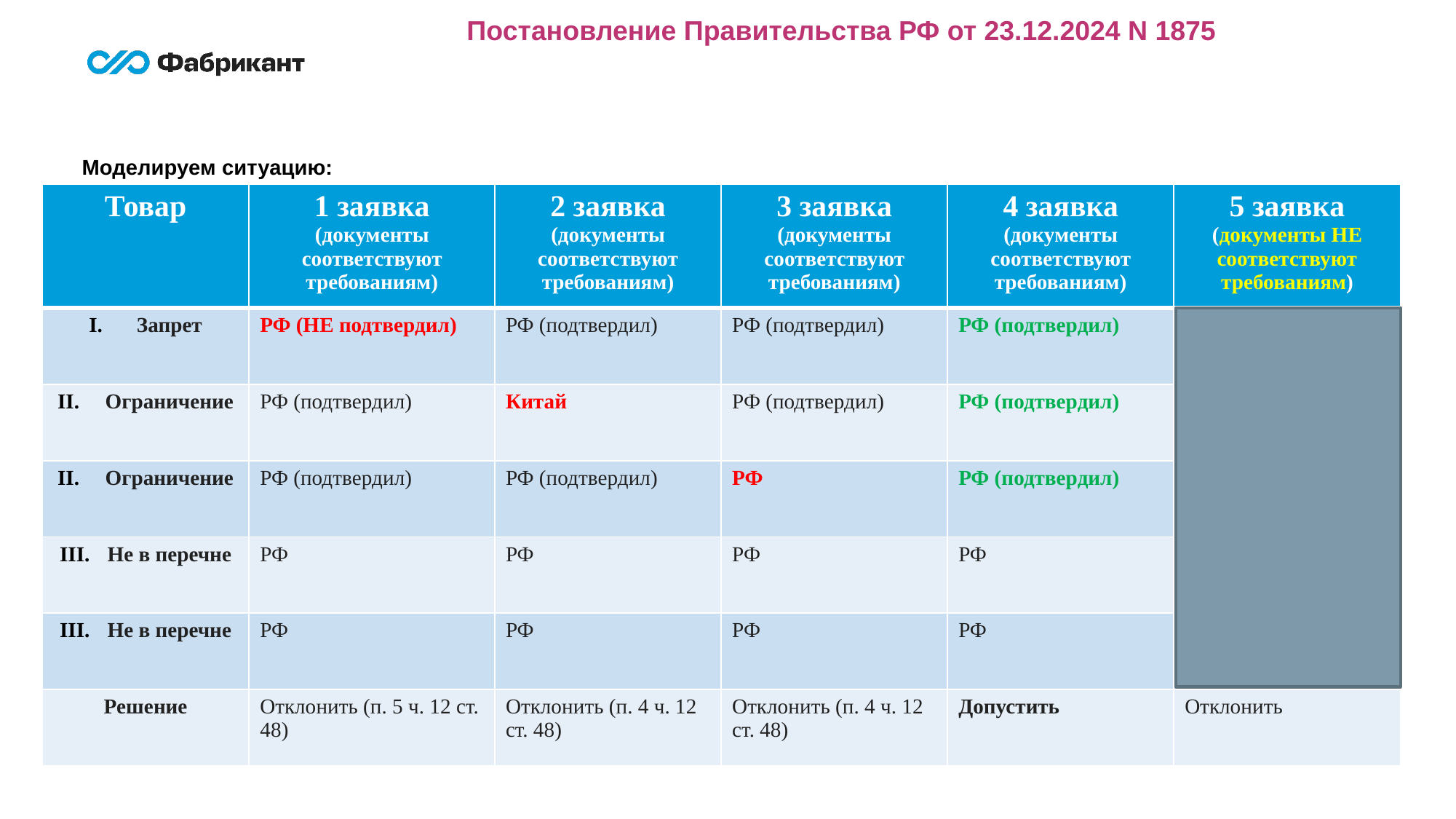

Постановление Правительства РФ от 23.12.2024 N 1875
Моделируем ситуацию:
| Товар | 1 заявка (документы соответствуют требованиям) | 2 заявка (документы соответствуют требованиям) | 3 заявка (документы соответствуют требованиям) | 4 заявка (документы соответствуют требованиям) | 5 заявка (документы НЕ соответствуют требованиям) |
| --- | --- | --- | --- | --- | --- |
| Запрет | РФ (НЕ подтвердил) | РФ (подтвердил) | РФ (подтвердил) | РФ (подтвердил) | РФ (подтвердил) |
| Ограничение | РФ (подтвердил) | Китай | РФ (подтвердил) | РФ (подтвердил) | РФ (подтвердил) |
| Ограничение | РФ (подтвердил) | РФ (подтвердил) | РФ | РФ (подтвердил) | РФ (подтвердил) |
| Не в перечне | РФ | РФ | РФ | РФ | РФ |
| Не в перечне | РФ | РФ | РФ | РФ | Китай |
| Решение | Отклонить (п. 5 ч. 12 ст. 48) | Отклонить (п. 4 ч. 12 ст. 48) | Отклонить (п. 4 ч. 12 ст. 48) | Допустить | Отклонить |